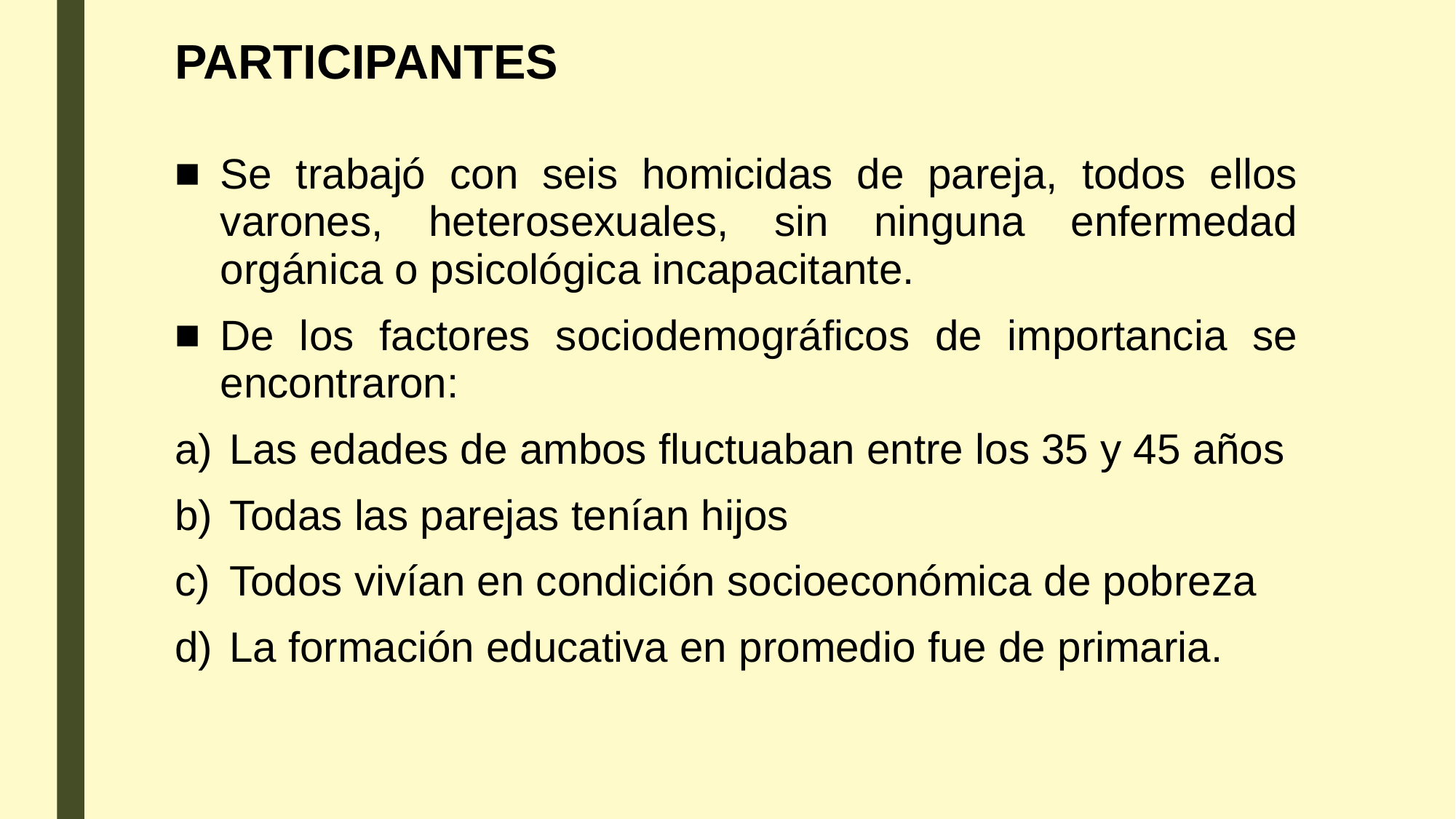

# PARTICIPANTES
Se trabajó con seis homicidas de pareja, todos ellos varones, heterosexuales, sin ninguna enfermedad orgánica o psicológica incapacitante.
De los factores sociodemográficos de importancia se encontraron:
Las edades de ambos fluctuaban entre los 35 y 45 años
Todas las parejas tenían hijos
Todos vivían en condición socioeconómica de pobreza
La formación educativa en promedio fue de primaria.